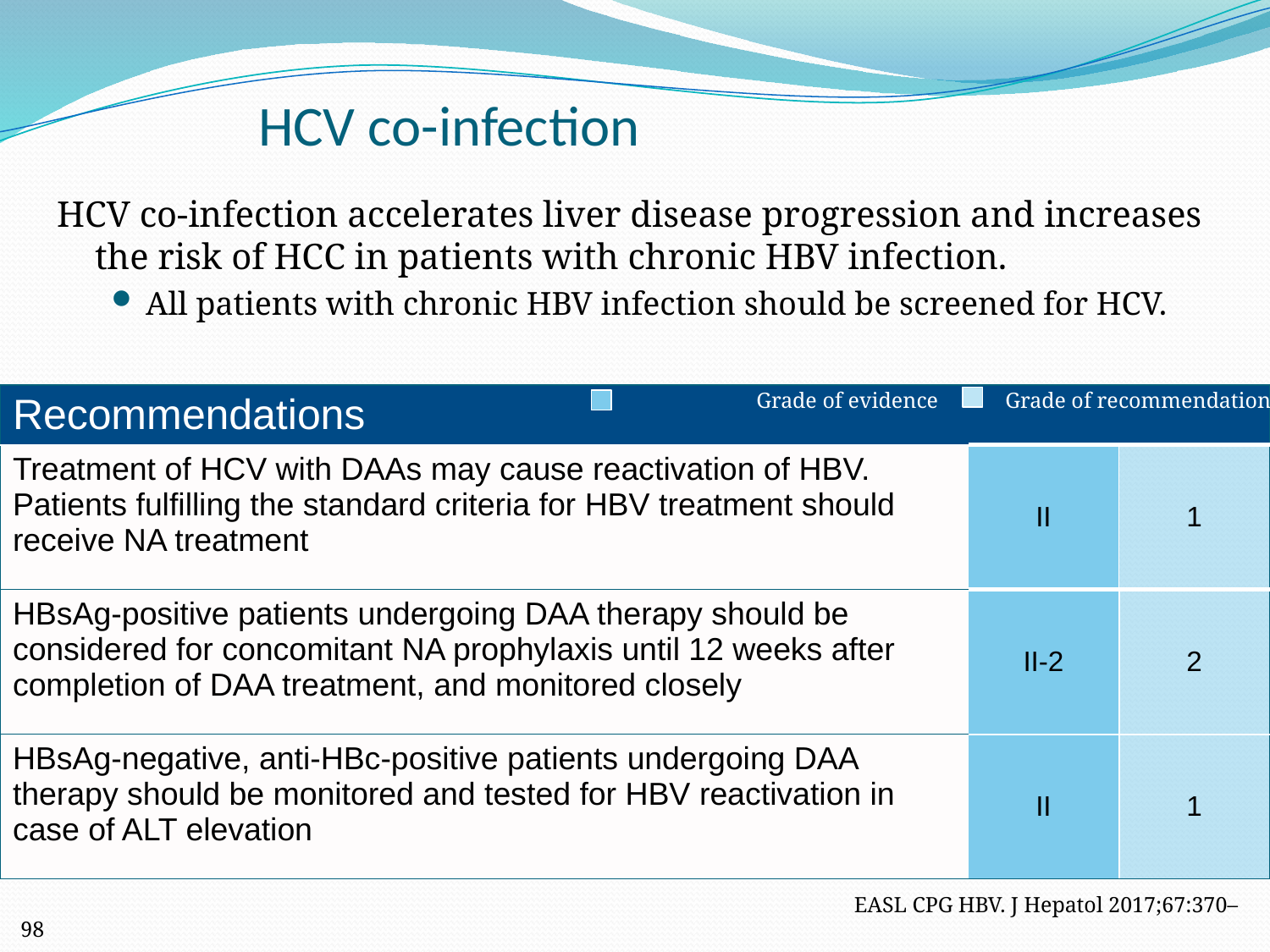

# HCV co-infection
HCV co-infection accelerates liver disease progression and increases the risk of HCC in patients with chronic HBV infection.
All patients with chronic HBV infection should be screened for HCV.
                          Grade of evidence
                                Grade of recommendation

| Recommendations |  |  |
| --- | --- | --- |
| Treatment of HCV with DAAs may cause reactivation of HBV. Patients fulfilling the standard criteria for HBV treatment should receive NA treatment | II | 1 |
| HBsAg-positive patients undergoing DAA therapy should be considered for concomitant NA prophylaxis until 12 weeks after completion of DAA treatment, and monitored closely | II-2 | 2 |
| HBsAg-negative, anti-HBc-positive patients undergoing DAA therapy should be monitored and tested for HBV reactivation in case of ALT elevation | II | 1 |
                                                                                                                                                                                   EASL CPG HBV. J Hepatol 2017;67:370–98